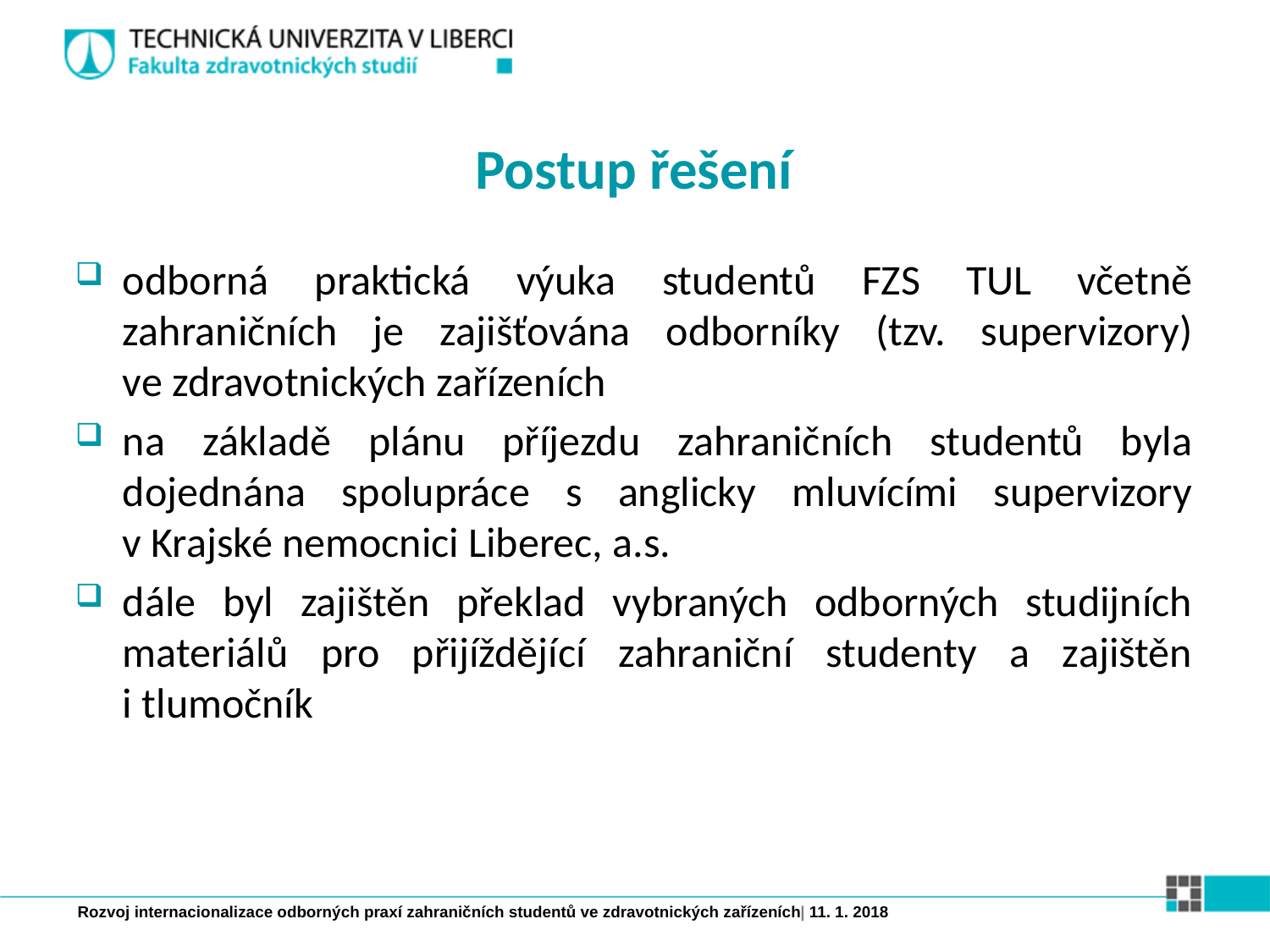

# Postup řešení
odborná praktická výuka studentů FZS TUL včetně zahraničních je zajišťována odborníky (tzv. supervizory)
ve zdravotnických zařízeních
na základě plánu příjezdu zahraničních studentů byla dojednána spolupráce s anglicky mluvícími supervizory
v Krajské nemocnici Liberec, a.s.
dále byl zajištěn překlad vybraných odborných studijních materiálů pro přijíždějící zahraniční studenty a zajištěn
i tlumočník
Rozvoj internacionalizace odborných praxí zahraničních studentů ve zdravotnických zařízeních| 11. 1. 2018